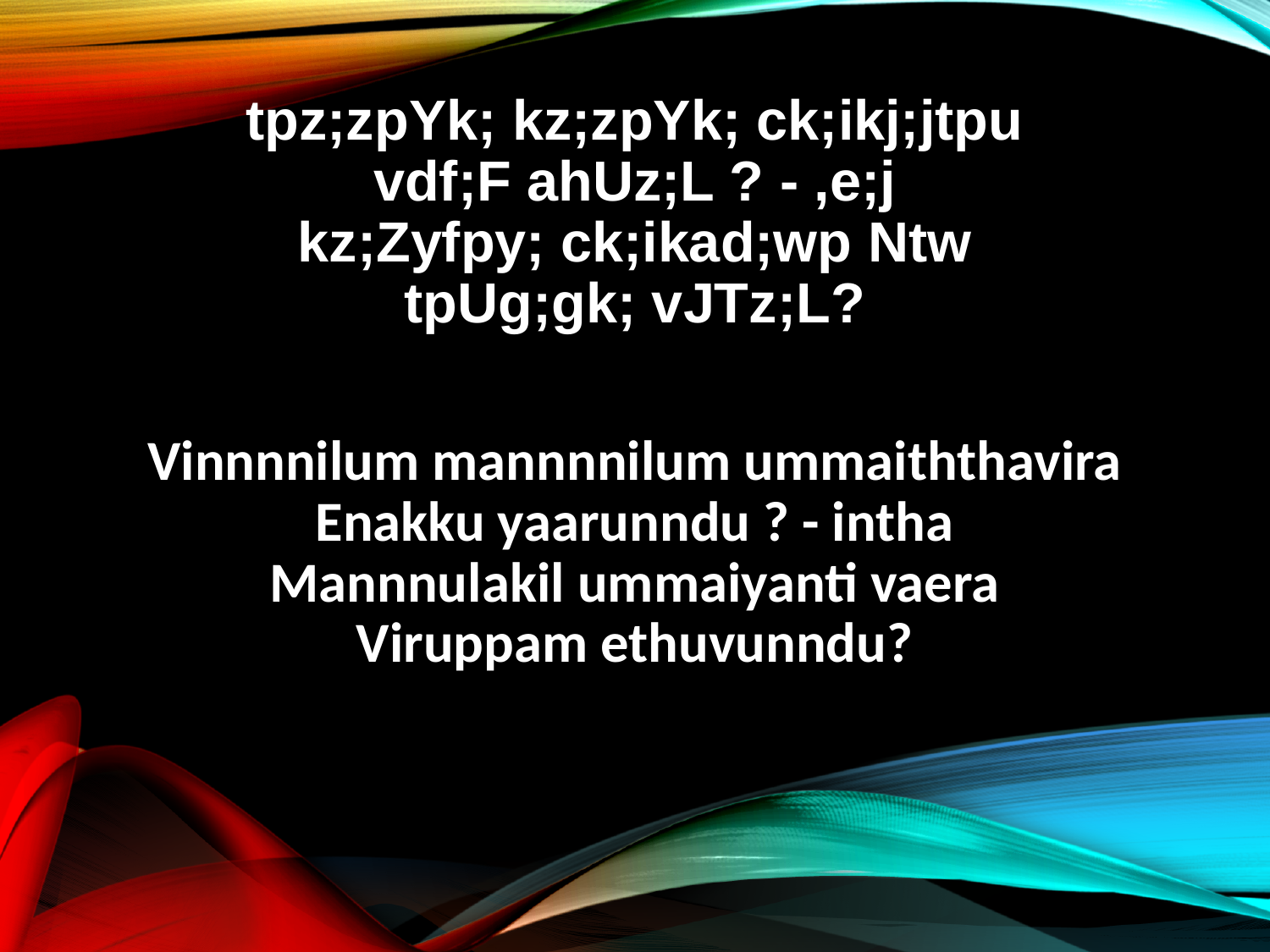

tpz;zpYk; kz;zpYk; ck;ikj;jtpu
vdf;F ahUz;L ? - ,e;j
kz;Zyfpy; ck;ikad;wp Ntw
tpUg;gk; vJTz;L?

Vinnnnilum mannnnilum ummaiththavira
Enakku yaarunndu ? - intha
Mannnulakil ummaiyanti vaera
Viruppam ethuvunndu?